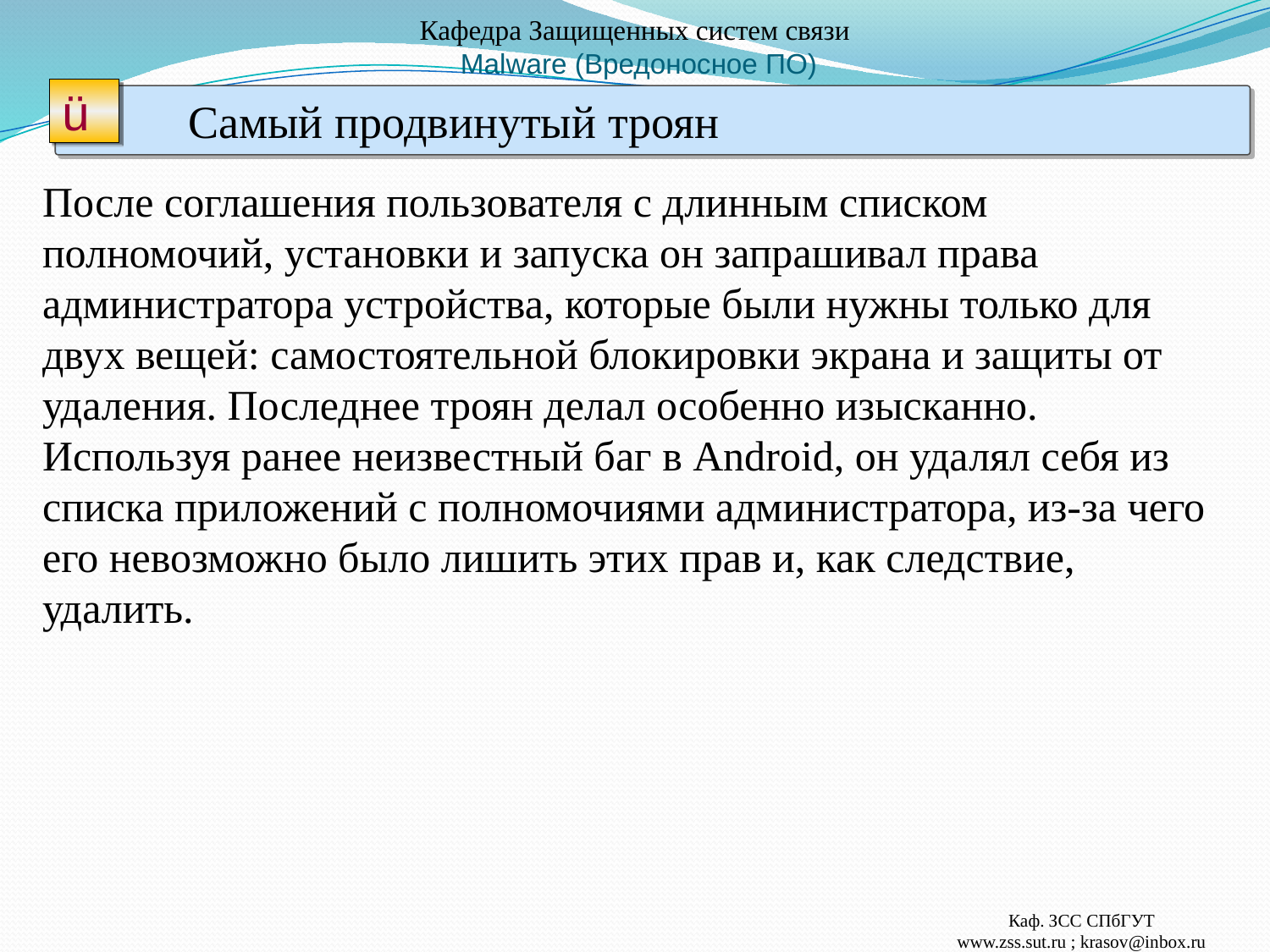

# Кафедра Защищенных систем связи Malware (Вредоносное ПО)
ü
      Самый продвинутый троян
После соглашения пользователя с длинным списком полномочий, установки и запуска он запрашивал права администратора устройства, которые были нужны только для двух вещей: самостоятельной блокировки экрана и защиты от удаления. Последнее троян делал особенно изысканно. Используя ранее неизвестный баг в Android, он удалял себя из списка приложений с полномочиями администратора, из-за чего его невозможно было лишить этих прав и, как следствие, удалить.
Каф. ЗСС СПбГУТ
www.zss.sut.ru ; krasov@inbox.ru